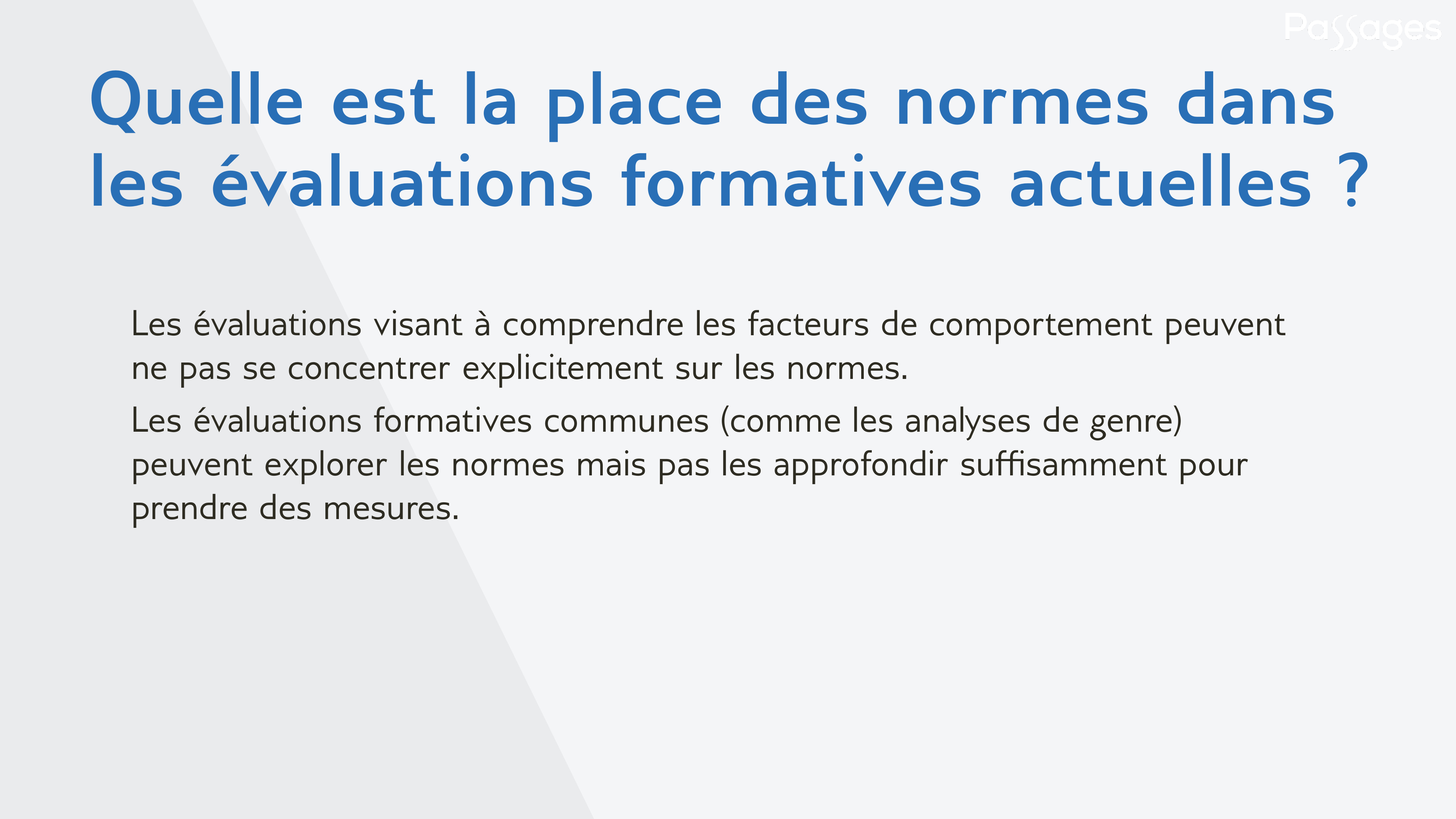

Quelle est la place des normes dans les évaluations formatives actuelles ?
Les évaluations visant à comprendre les facteurs de comportement peuvent ne pas se concentrer explicitement sur les normes.
Les évaluations formatives communes (comme les analyses de genre) peuvent explorer les normes mais pas les approfondir suffisamment pour prendre des mesures.